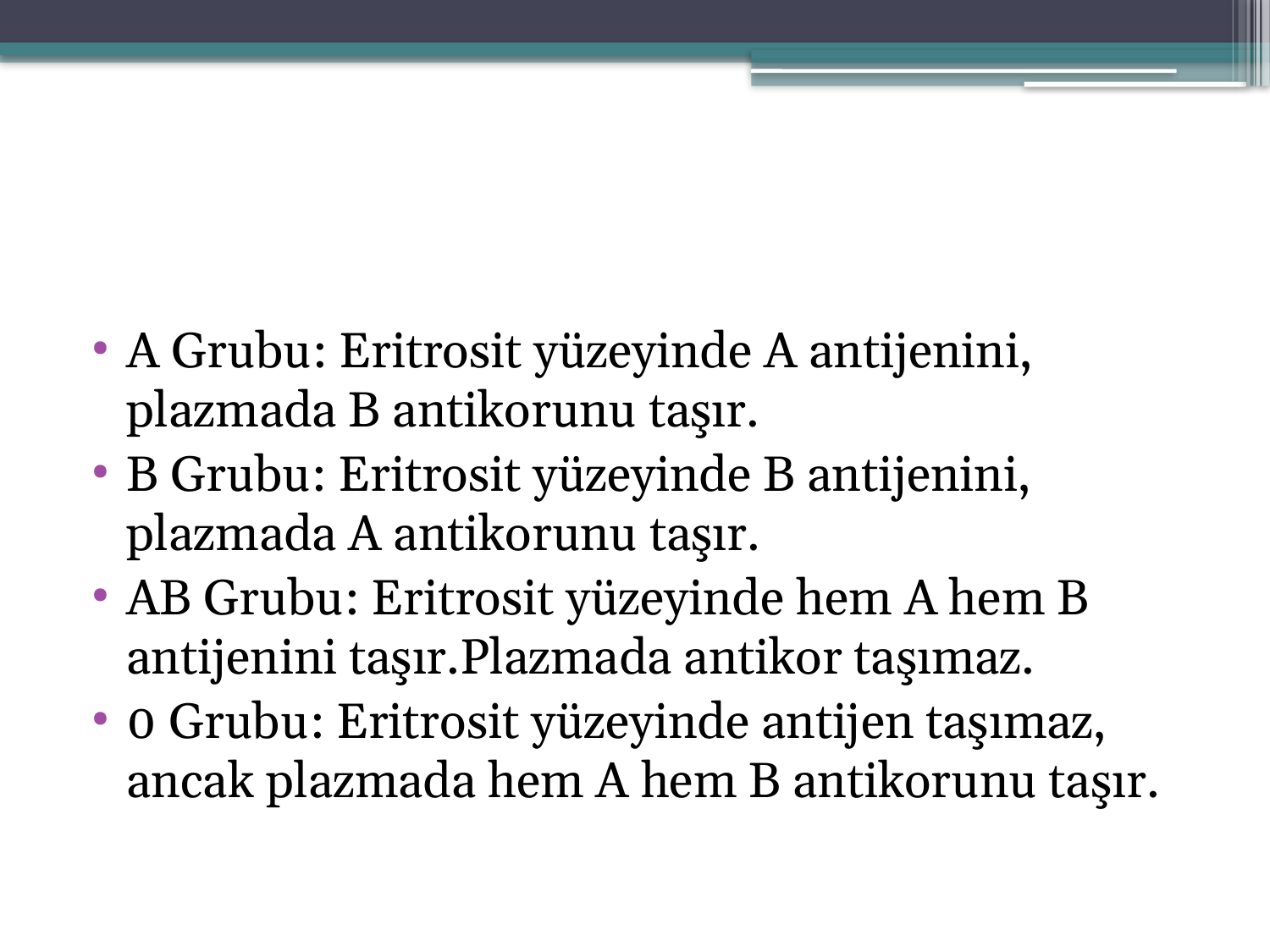

#
A Grubu: Eritrosit yüzeyinde A antijenini, plazmada B antikorunu taşır.
B Grubu: Eritrosit yüzeyinde B antijenini, plazmada A antikorunu taşır.
AB Grubu: Eritrosit yüzeyinde hem A hem B antijenini taşır.Plazmada antikor taşımaz.
0 Grubu: Eritrosit yüzeyinde antijen taşımaz, ancak plazmada hem A hem B antikorunu taşır.